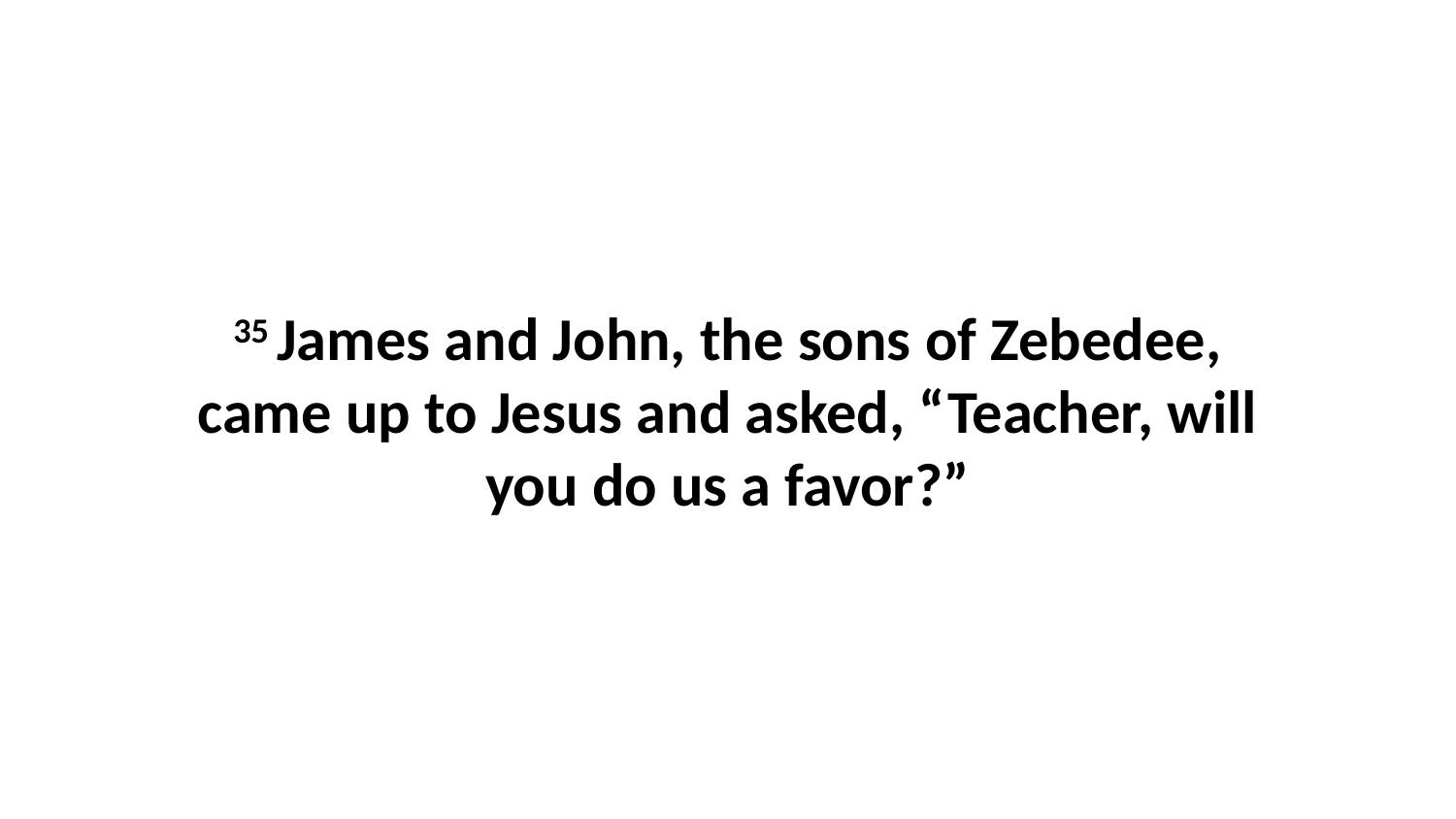

35 James and John, the sons of Zebedee, came up to Jesus and asked, “Teacher, will you do us a favor?”